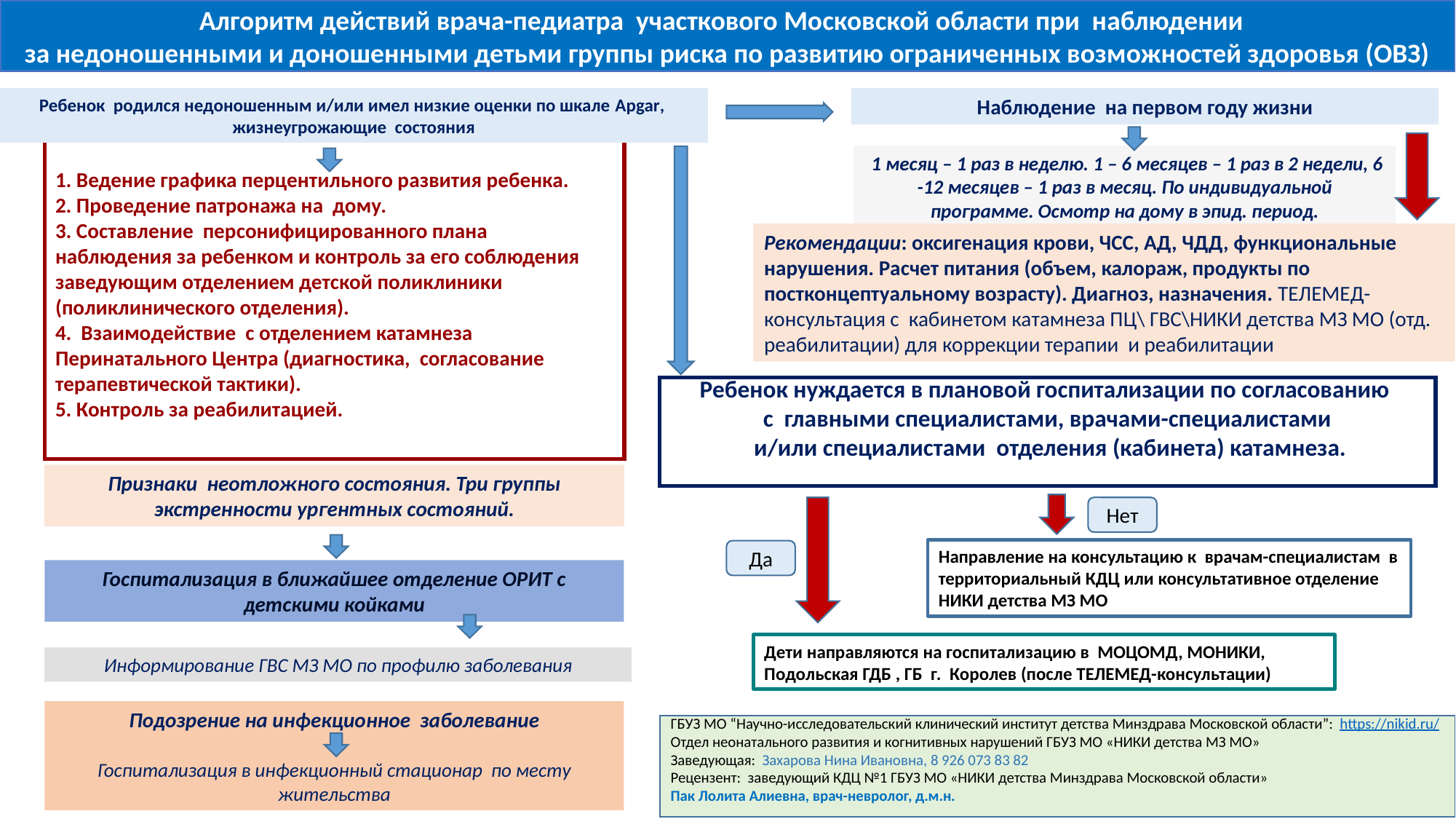

Алгоритм действий врача-педиатра  участкового Московской области при  наблюдении
за недоношенными и доношенными детьми группы риска по развитию ограниченных возможностей здоровья (ОВЗ)
Ребенок  родился недоношенным и/или имел низкие оценки по шкале Apgar,  жизнеугрожающие  состояния
Наблюдение  на первом году жизни

1. Ведение графика перцентильного развития ребенка.
2. Проведение патронажа на  дому.
3. Составление  персонифицированного плана  наблюдения за ребенком и контроль за его соблюдения заведующим отделением детской поликлиники (поликлинического отделения).
4.  Взаимодействие  с отделением катамнеза Перинатального Центра (диагностика,  согласование терапевтической тактики).
5. Контроль за реабилитацией.

 1 месяц – 1 раз в неделю. 1 – 6 месяцев – 1 раз в 2 недели, 6 -12 месяцев – 1 раз в месяц. По индивидуальной программе. Осмотр на дому в эпид. период.

Рекомендации: оксигенация крови, ЧСС, АД, ЧДД, функциональные нарушения. Расчет питания (объем, калораж, продукты по постконцептуальному возрасту). Диагноз, назначения. ТЕЛЕМЕД-консультация с  кабинетом катамнеза ПЦ\ ГВС\НИКИ детства МЗ МО (отд.  реабилитации) для коррекции терапии  и реабилитации

Ребенок нуждается в плановой госпитализации по согласованию
с  главными специалистами, врачами-специалистами
 и/или специалистами  отделения (кабинета) катамнеза.

Признаки  неотложного состояния. Три группы экстренности ургентных состояний.

Нет

Направление на консультацию к  врачам-специалистам  в территориальный КДЦ или консультативное отделение НИКИ детства МЗ МО
Да
Госпитализация в ближайшее отделение ОРИТ с детскими койками

Дети направляются на госпитализацию в  МОЦОМД, МОНИКИ,  Подольская ГДБ , ГБ  г.  Королев (после ТЕЛЕМЕД-консультации)
Информирование ГВС МЗ МО по профилю заболевания
Подозрение на инфекционное  заболевание

Госпитализация в инфекционный стационар  по месту жительства
ГБУЗ МО “Научно-исследовательский клинический институт детства Минздрава Московской области”:  https://nikid.ru/
Отдел неонатального развития и когнитивных нарушений ГБУЗ МО «НИКИ детства МЗ МО»
Заведующая:  Захарова Нина Ивановна, 8 926 073 83 82
Рецензент:  заведующий КДЦ №1 ГБУЗ МО «НИКИ детства Минздрава Московской области»
Пак Лолита Алиевна, врач-невролог, д.м.н.